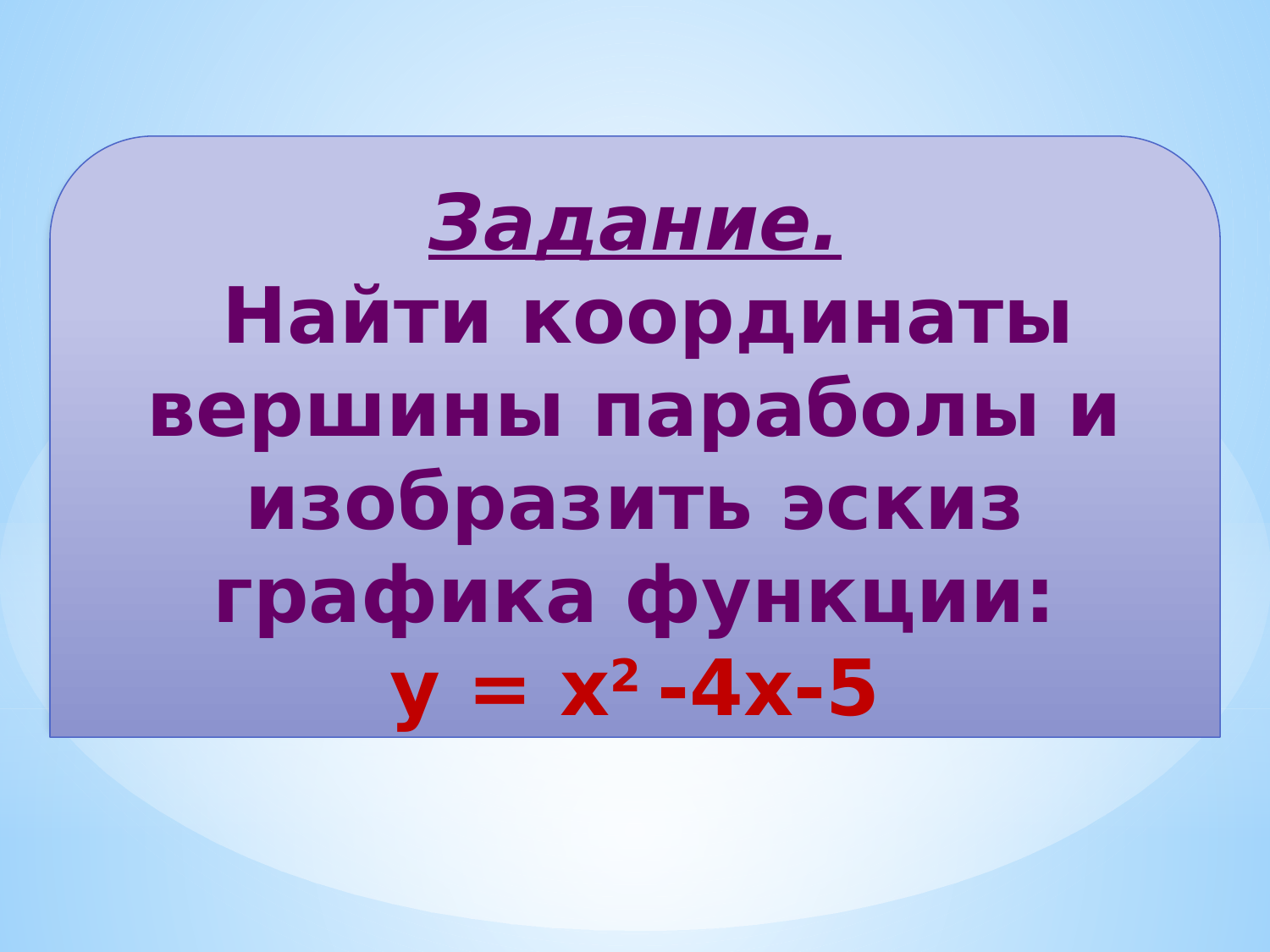

Задание.
 Найти координаты вершины параболы и изобразить эскиз графика функции:
у = х2 -4х-5